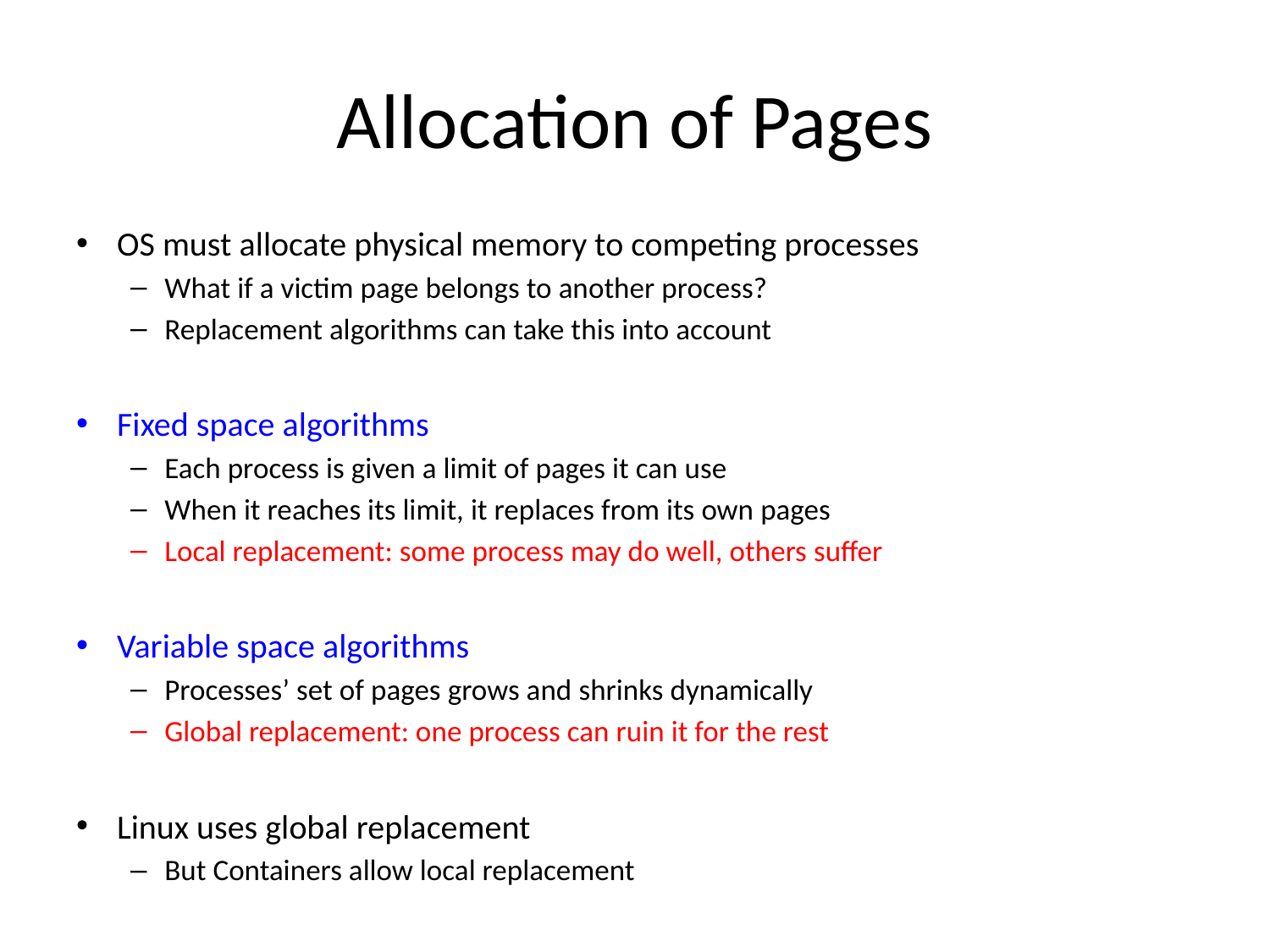

# Allocation of Pages
OS must allocate physical memory to competing processes
What if a victim page belongs to another process?
Replacement algorithms can take this into account

Fixed space algorithms
Each process is given a limit of pages it can use
When it reaches its limit, it replaces from its own pages
Local replacement: some process may do well, others suffer

Variable space algorithms
Processes’ set of pages grows and shrinks dynamically
Global replacement: one process can ruin it for the rest

Linux uses global replacement
But Containers allow local replacement